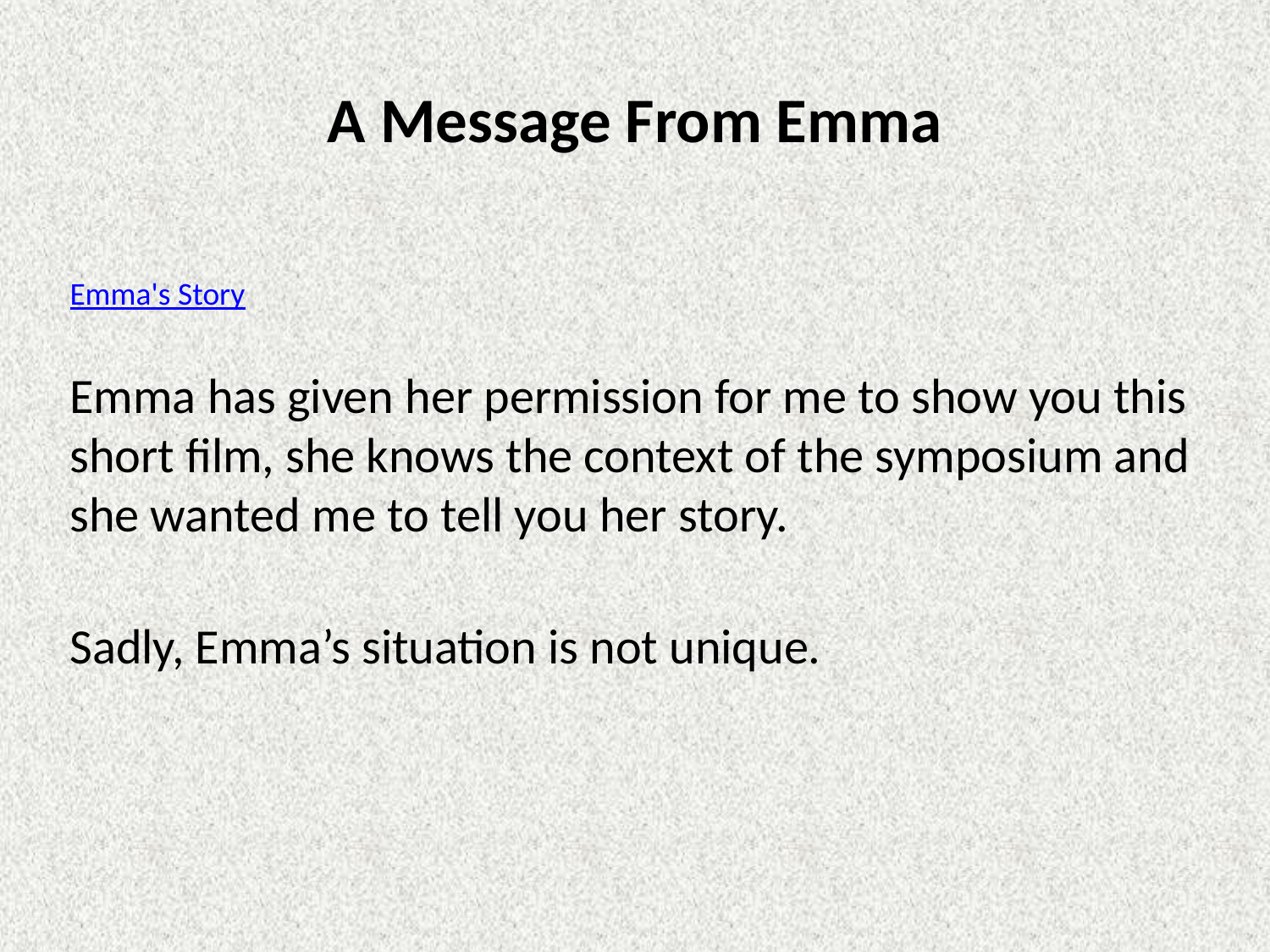

# A Message From Emma

Emma's Story

Emma has given her permission for me to show you this short film, she knows the context of the symposium and she wanted me to tell you her story.

Sadly, Emma’s situation is not unique.